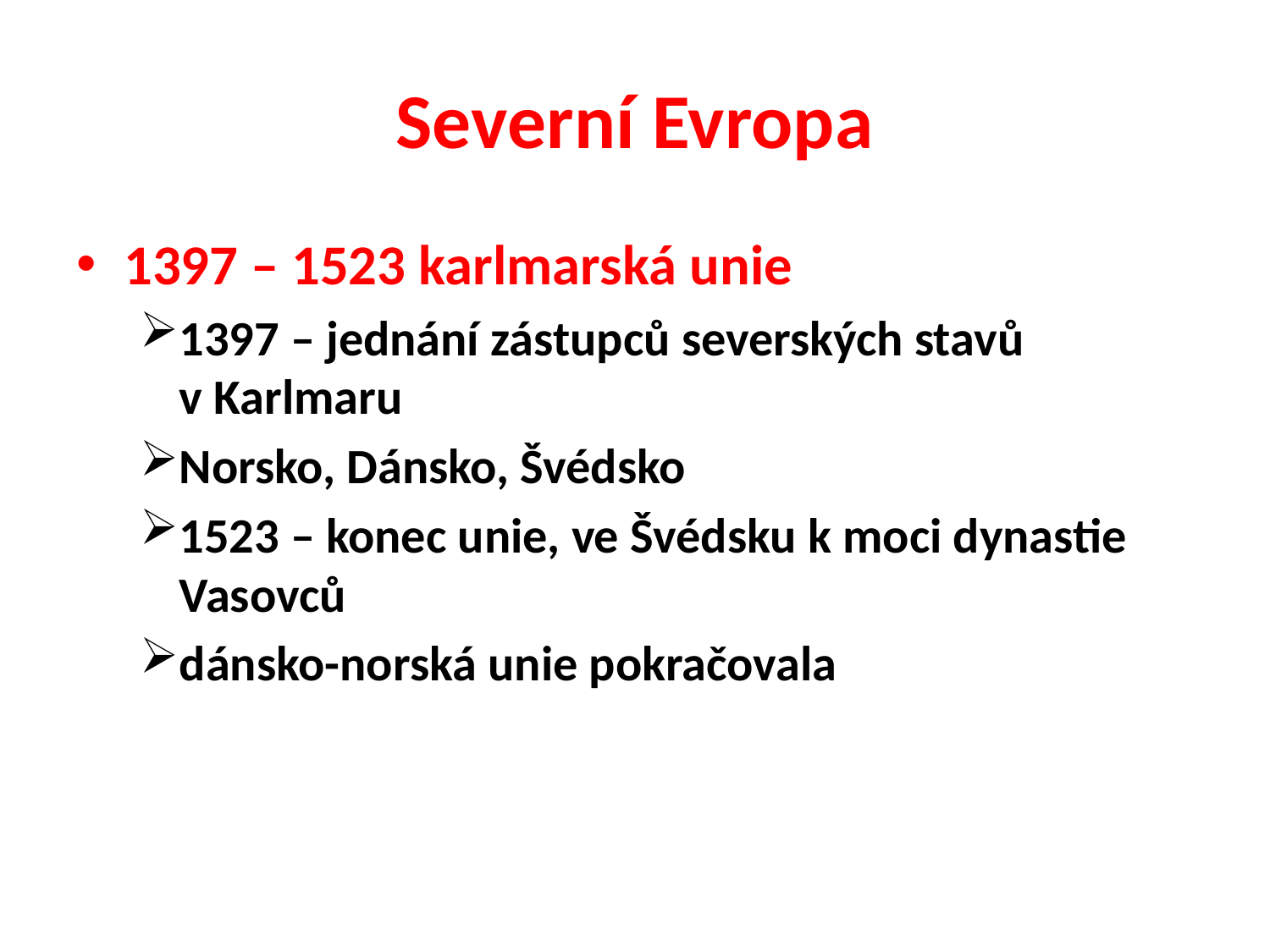

# Severní Evropa
1397 – 1523 karlmarská unie
1397 – jednání zástupců severských stavů v Karlmaru
Norsko, Dánsko, Švédsko
1523 – konec unie, ve Švédsku k moci dynastie Vasovců
dánsko-norská unie pokračovala